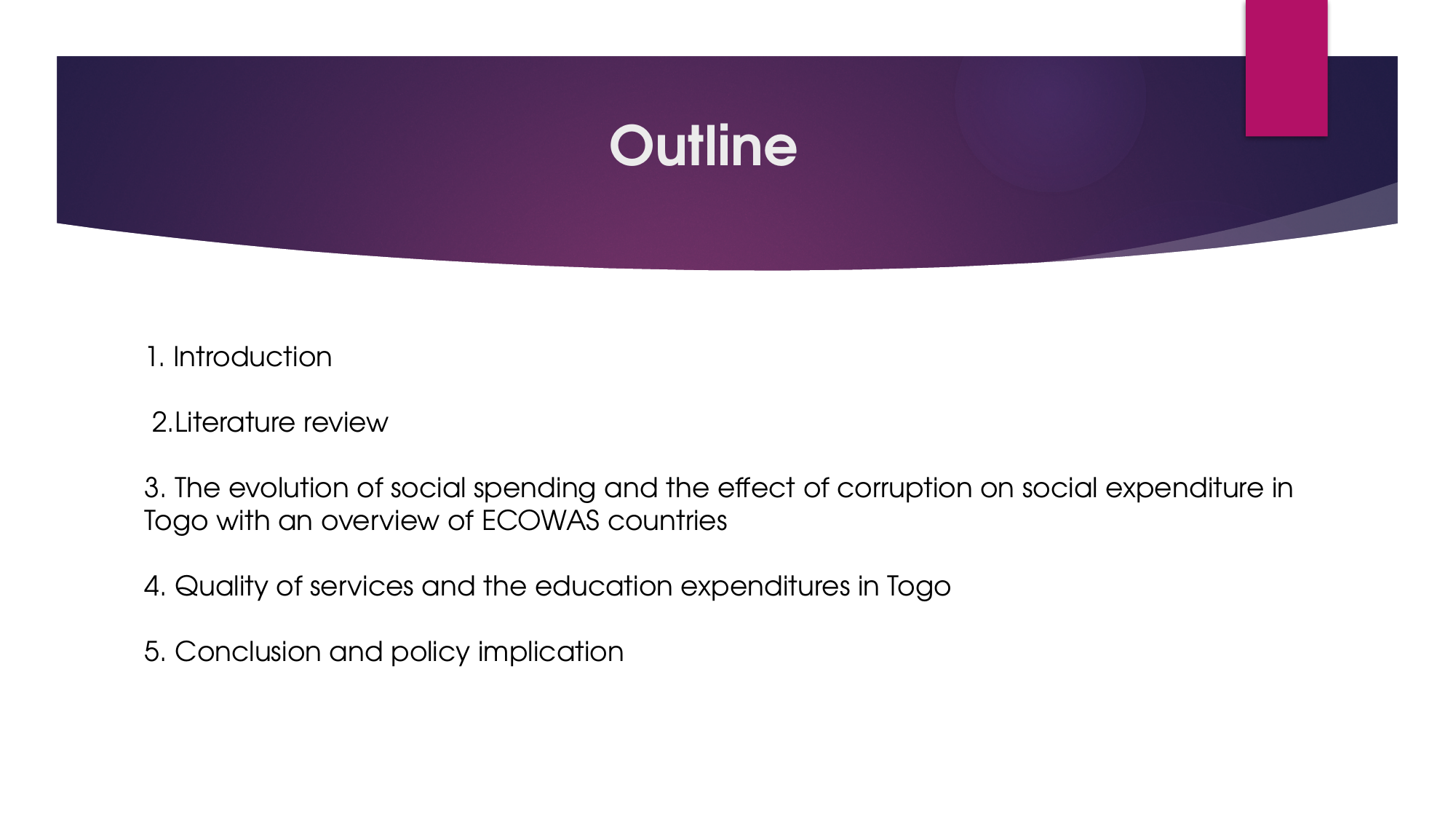

# Outline
1. Introduction

 2.Literature review

3. The evolution of social spending and the effect of corruption on social expenditure in Togo with an overview of ECOWAS countries

4. Quality of services and the education expenditures in Togo

5. Conclusion and policy implication